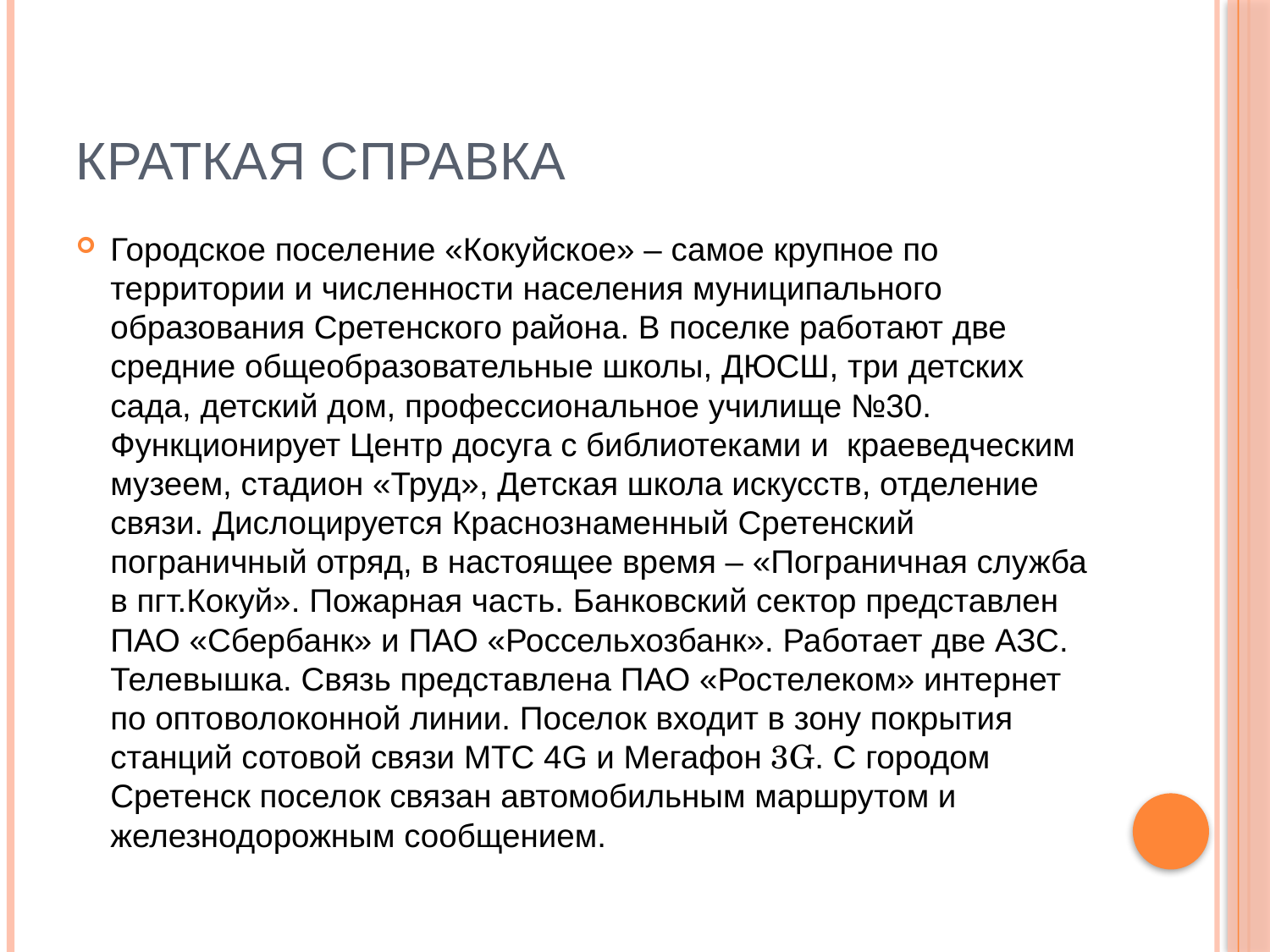

# Краткая справка
Городское поселение «Кокуйское» – самое крупное по территории и численности населения муниципального образования Сретенского района. В поселке работают две средние общеобразовательные школы, ДЮСШ, три детских сада, детский дом, профессиональное училище №30. Функционирует Центр досуга с библиотеками и  краеведческим музеем, стадион «Труд», Детская школа искусств, отделение связи. Дислоцируется Краснознаменный Сретенский пограничный отряд, в настоящее время – «Пограничная служба в пгт.Кокуй». Пожарная часть. Банковский сектор представлен ПАО «Сбербанк» и ПАО «Россельхозбанк». Работает две АЗС. Телевышка. Связь представлена ПАО «Ростелеком» интернет по оптоволоконной линии. Поселок входит в зону покрытия станций сотовой связи МТС 4G и Мегафон 3G. С городом Сретенск поселок связан автомобильным маршрутом и железнодорожным сообщением.